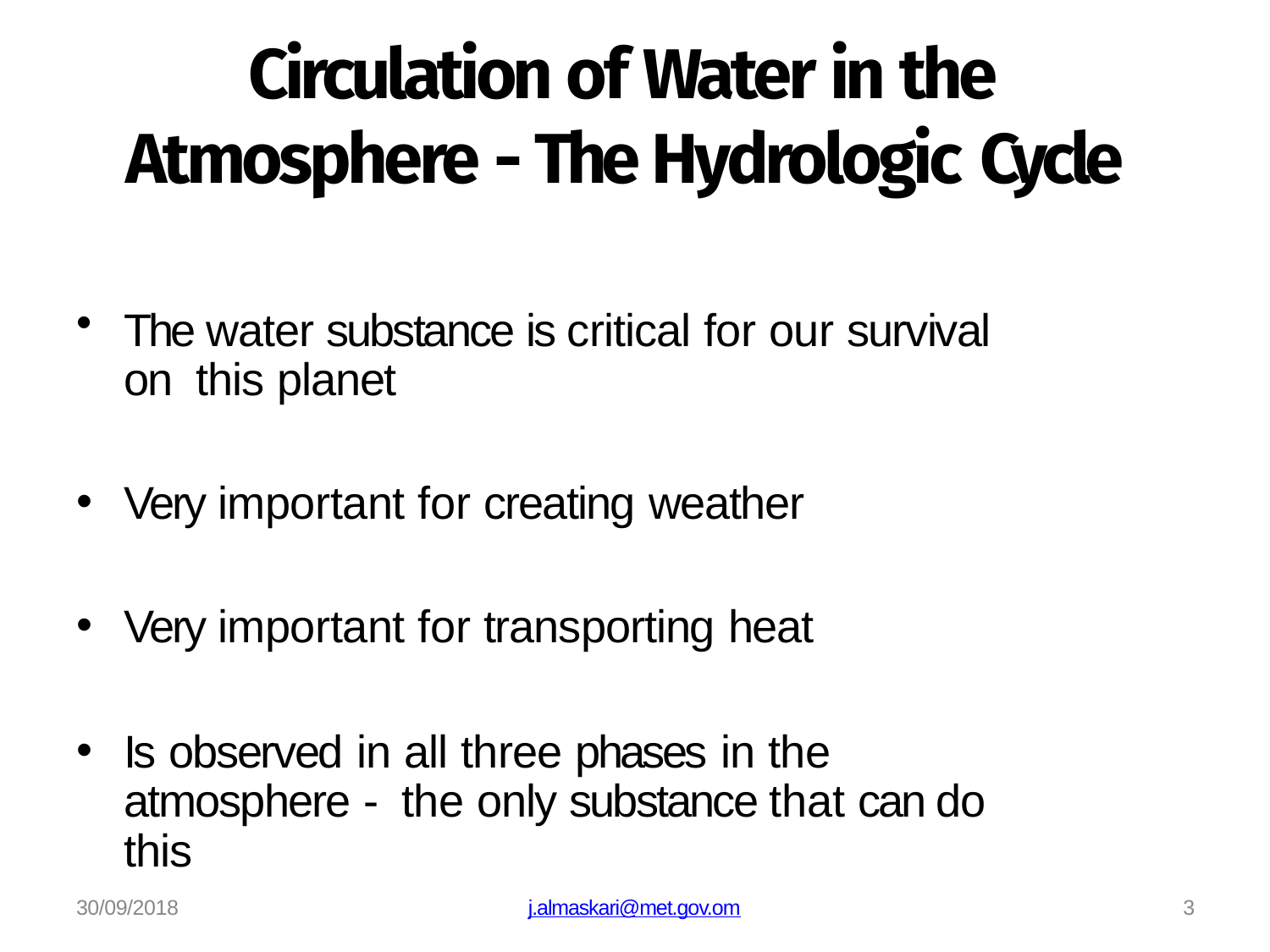

# Circulation of Water in the  Atmosphere - The Hydrologic Cycle
The water substance is critical for our survival on  this planet

Very important for creating weather

Very important for transporting heat

Is observed in all three phases in the atmosphere -  the only substance that can do this
30/09/2018
j.almaskari@met.gov.om
3